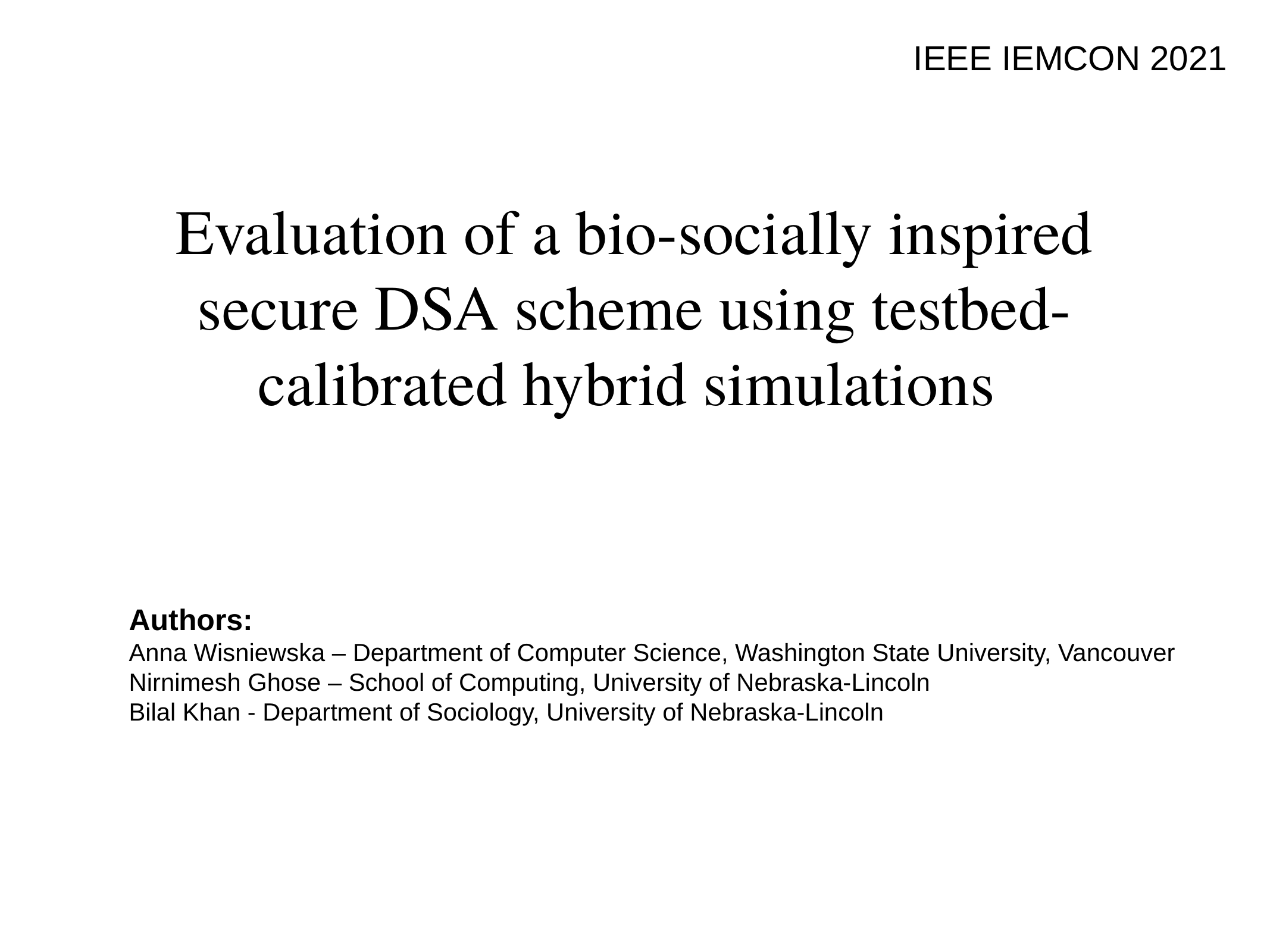

IEEE IEMCON 2021
# Evaluation of a bio-socially inspired secure DSA scheme using testbed-calibrated hybrid simulations
Authors:
Anna Wisniewska – Department of Computer Science, Washington State University, Vancouver
Nirnimesh Ghose – School of Computing, University of Nebraska-Lincoln
Bilal Khan - Department of Sociology, University of Nebraska-Lincoln